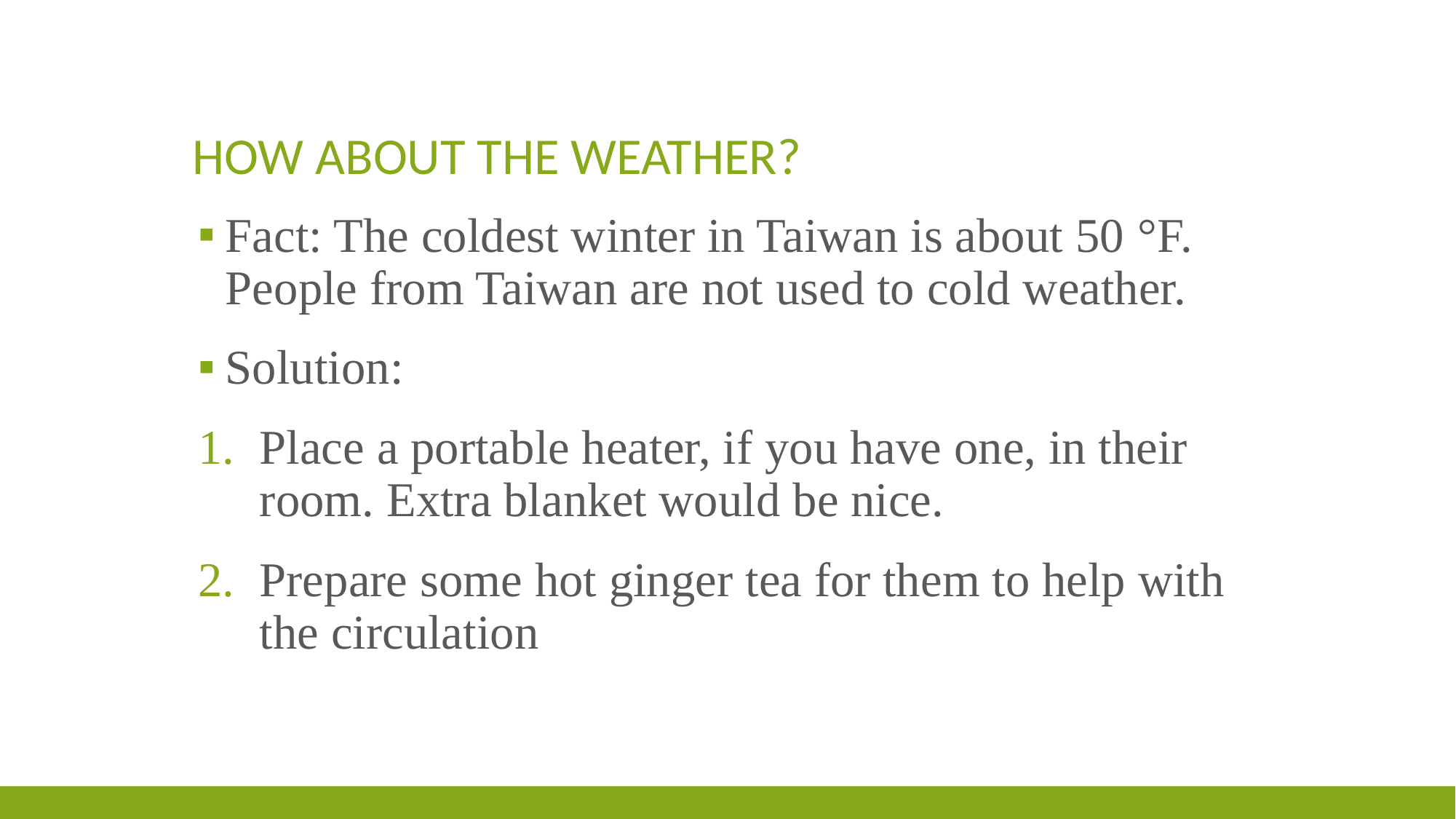

# How about the Weather?
Fact: The coldest winter in Taiwan is about 50 °F. People from Taiwan are not used to cold weather.
Solution:
Place a portable heater, if you have one, in their room. Extra blanket would be nice.
Prepare some hot ginger tea for them to help with the circulation